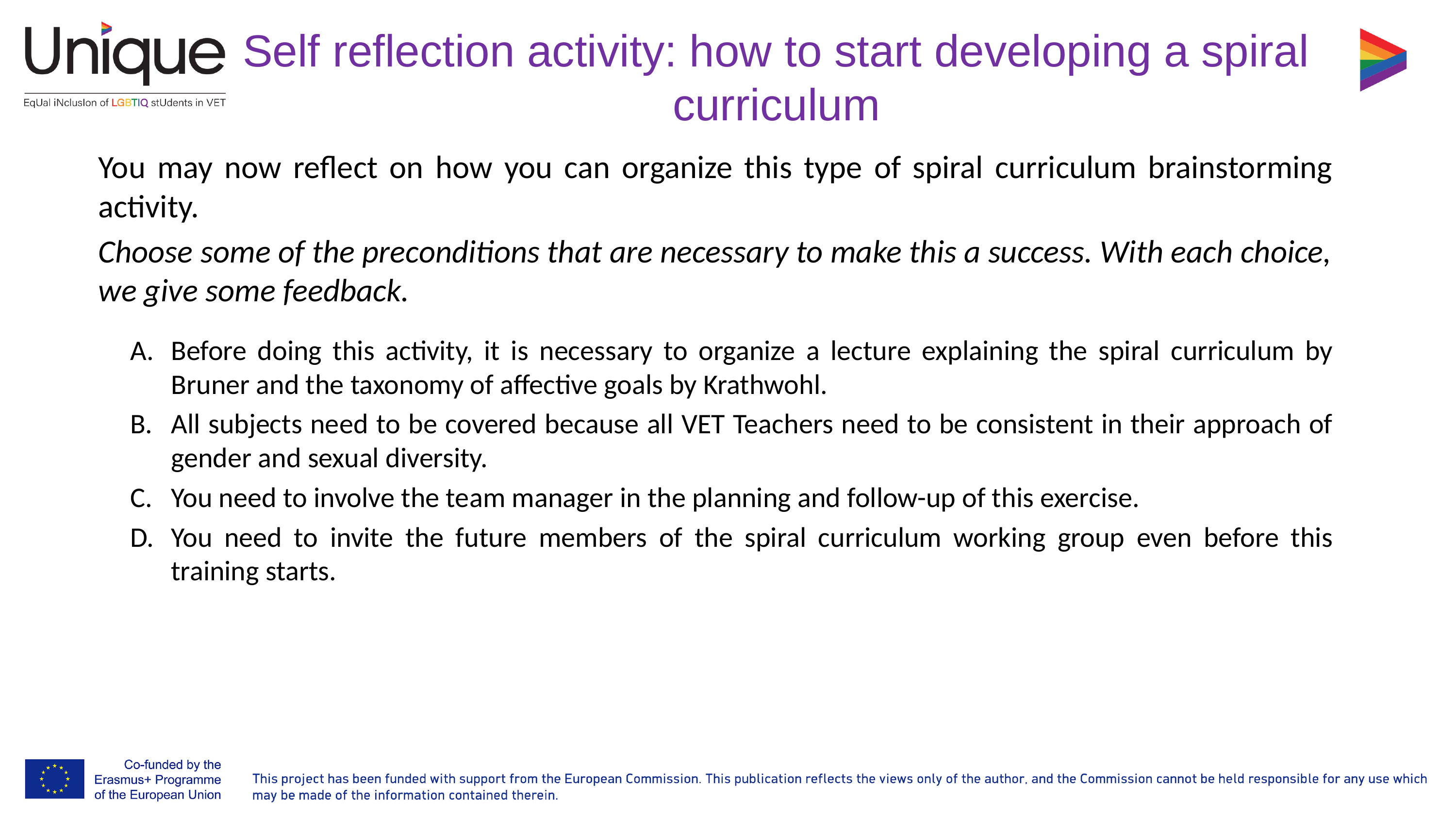

# Self reflection activity: how to start developing a spiral curriculum
You may now reflect on how you can organize this type of spiral curriculum brainstorming activity.
Choose some of the preconditions that are necessary to make this a success. With each choice, we give some feedback.

Before doing this activity, it is necessary to organize a lecture explaining the spiral curriculum by Bruner and the taxonomy of affective goals by Krathwohl.
All subjects need to be covered because all VET Teachers need to be consistent in their approach of gender and sexual diversity.
You need to involve the team manager in the planning and follow-up of this exercise.
You need to invite the future members of the spiral curriculum working group even before this training starts.